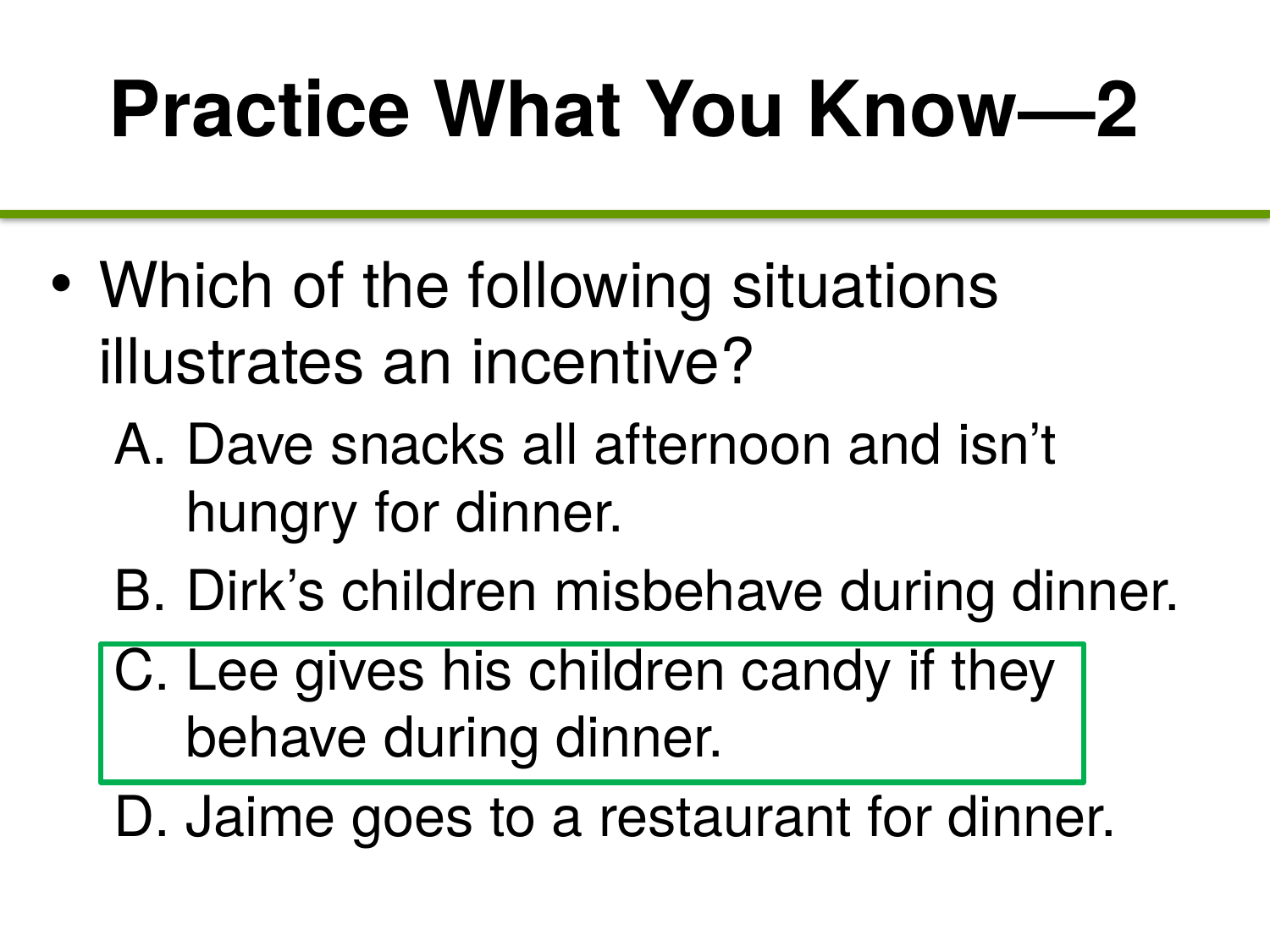

Practice What You Know—2
Which of the following situations illustrates an incentive?
Dave snacks all afternoon and isn’t hungry for dinner.
Dirk’s children misbehave during dinner.
Lee gives his children candy if they behave during dinner.
Jaime goes to a restaurant for dinner.